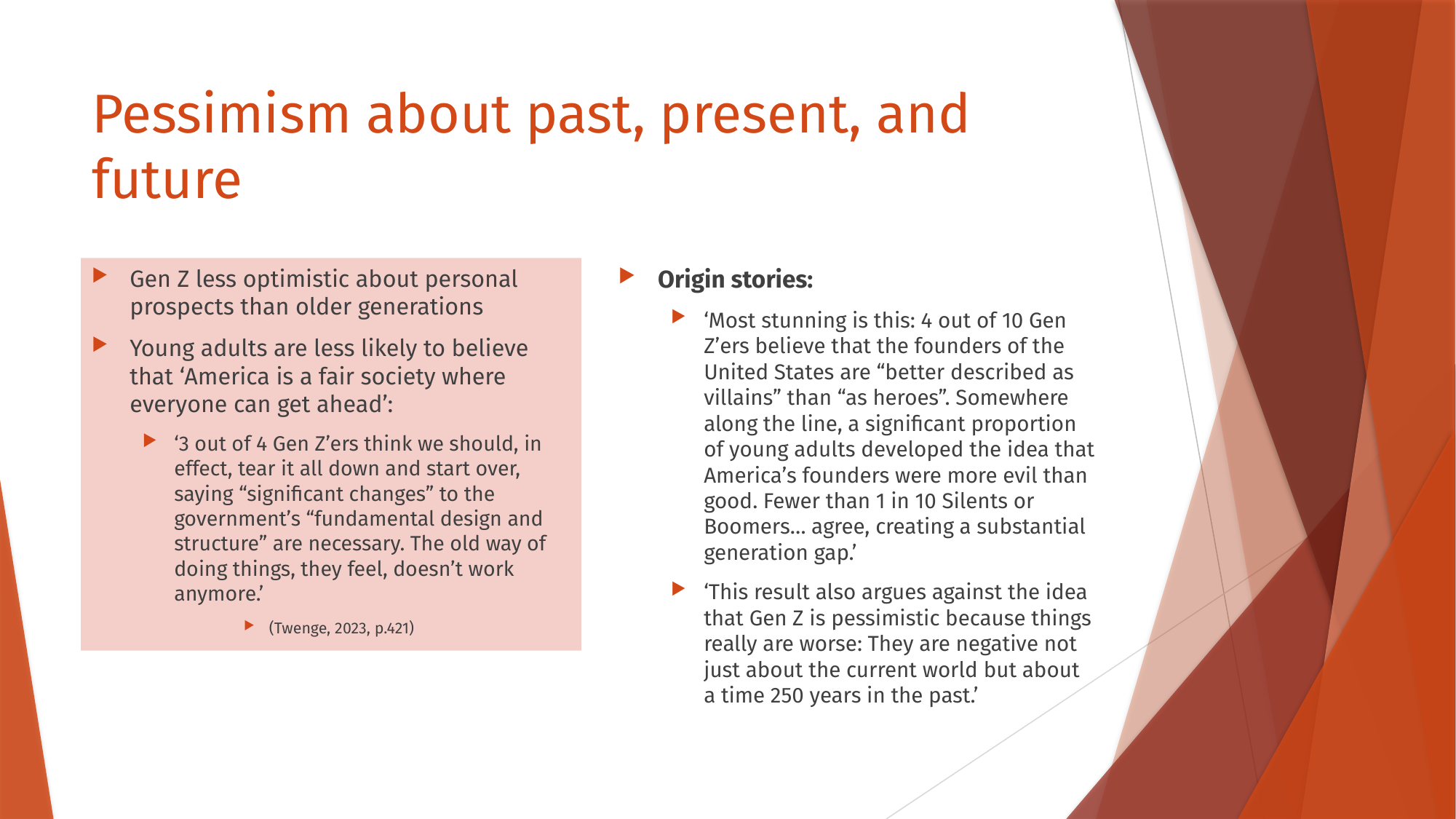

# Pessimism about past, present, and future
Gen Z less optimistic about personal prospects than older generations
Young adults are less likely to believe that ‘America is a fair society where everyone can get ahead’:
‘3 out of 4 Gen Z’ers think we should, in effect, tear it all down and start over, saying “significant changes” to the government’s “fundamental design and structure” are necessary. The old way of doing things, they feel, doesn’t work anymore.’
(Twenge, 2023, p.421)

Origin stories:
‘Most stunning is this: 4 out of 10 Gen Z’ers believe that the founders of the United States are “better described as villains” than “as heroes”. Somewhere along the line, a significant proportion of young adults developed the idea that America’s founders were more evil than good. Fewer than 1 in 10 Silents or Boomers… agree, creating a substantial generation gap.’
‘This result also argues against the idea that Gen Z is pessimistic because things really are worse: They are negative not just about the current world but about a time 250 years in the past.’